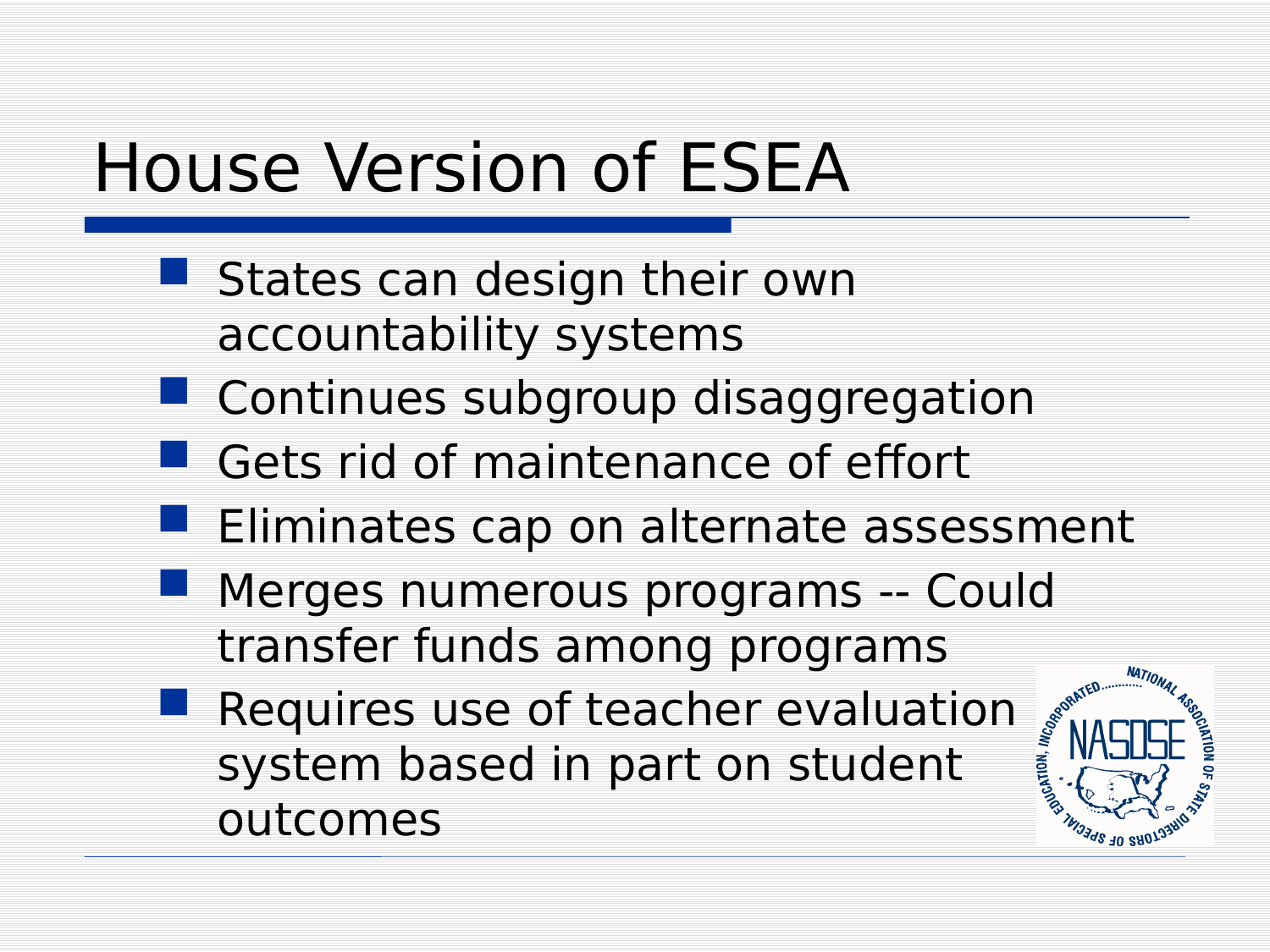

# House Version of ESEA
States can design their own accountability systems
Continues subgroup disaggregation
Gets rid of maintenance of effort
Eliminates cap on alternate assessment
Merges numerous programs -- Could transfer funds among programs
Requires use of teacher evaluation system based in part on student outcomes